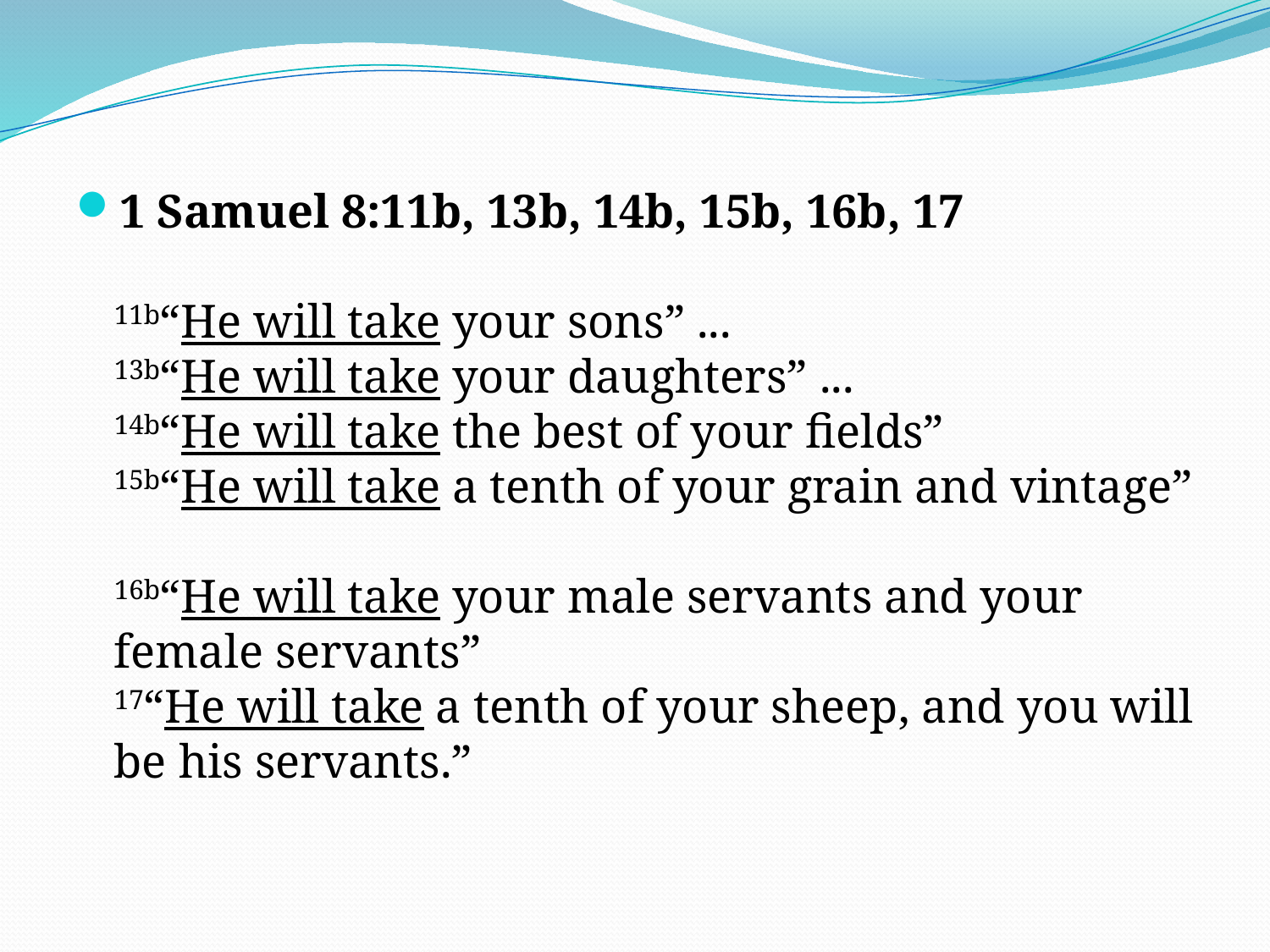

1 Samuel 8:11b, 13b, 14b, 15b, 16b, 17
11b“He will take your sons” ...
13b“He will take your daughters” ...
14b“He will take the best of your fields”
15b“He will take a tenth of your grain and vintage”
16b“He will take your male servants and your female servants”
17“He will take a tenth of your sheep, and you will be his servants.”